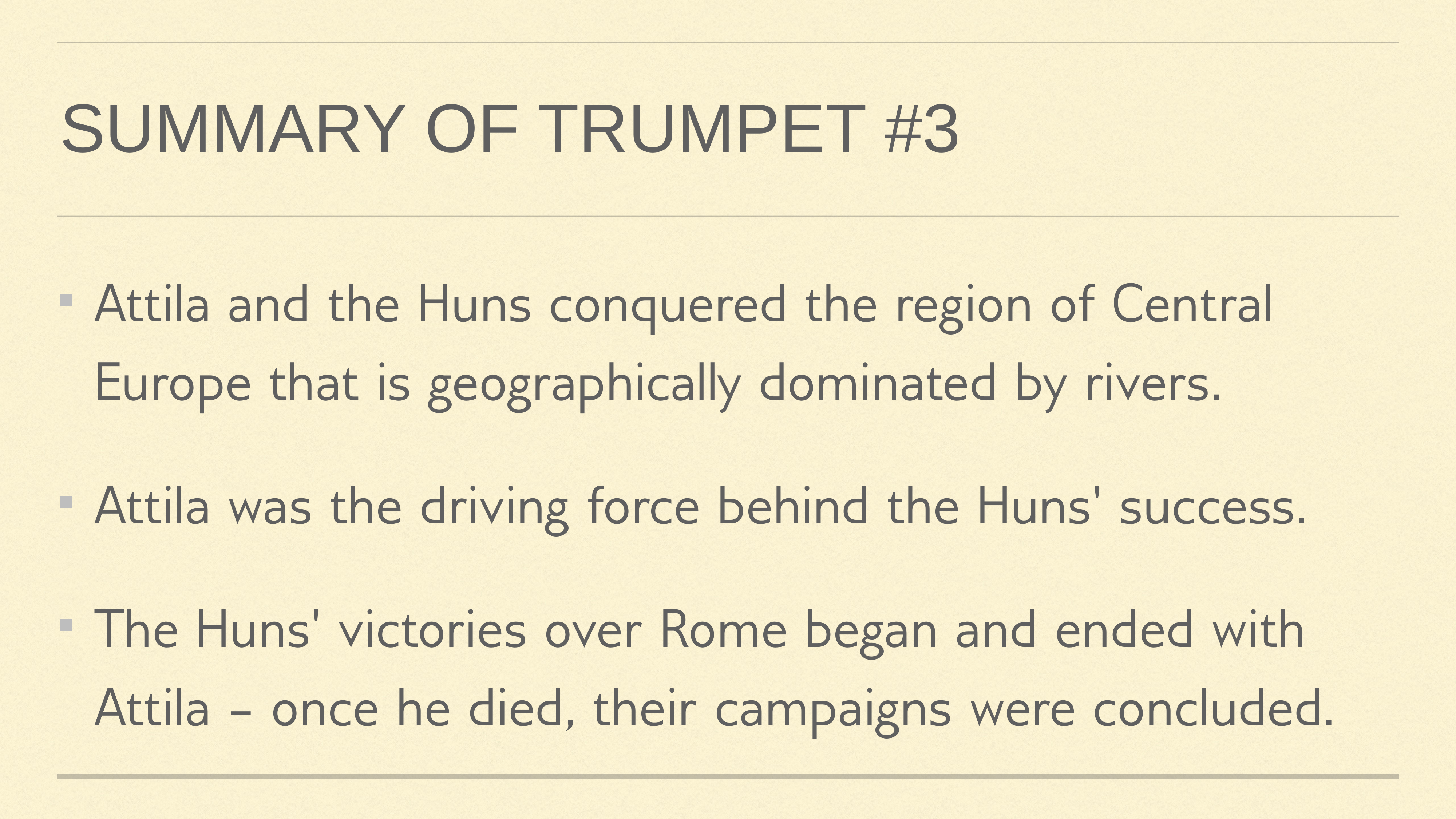

# Summary of Trumpet #3
Attila and the Huns conquered the region of Central Europe that is geographically dominated by rivers.
Attila was the driving force behind the Huns' success.
The Huns' victories over Rome began and ended with Attila – once he died, their campaigns were concluded.